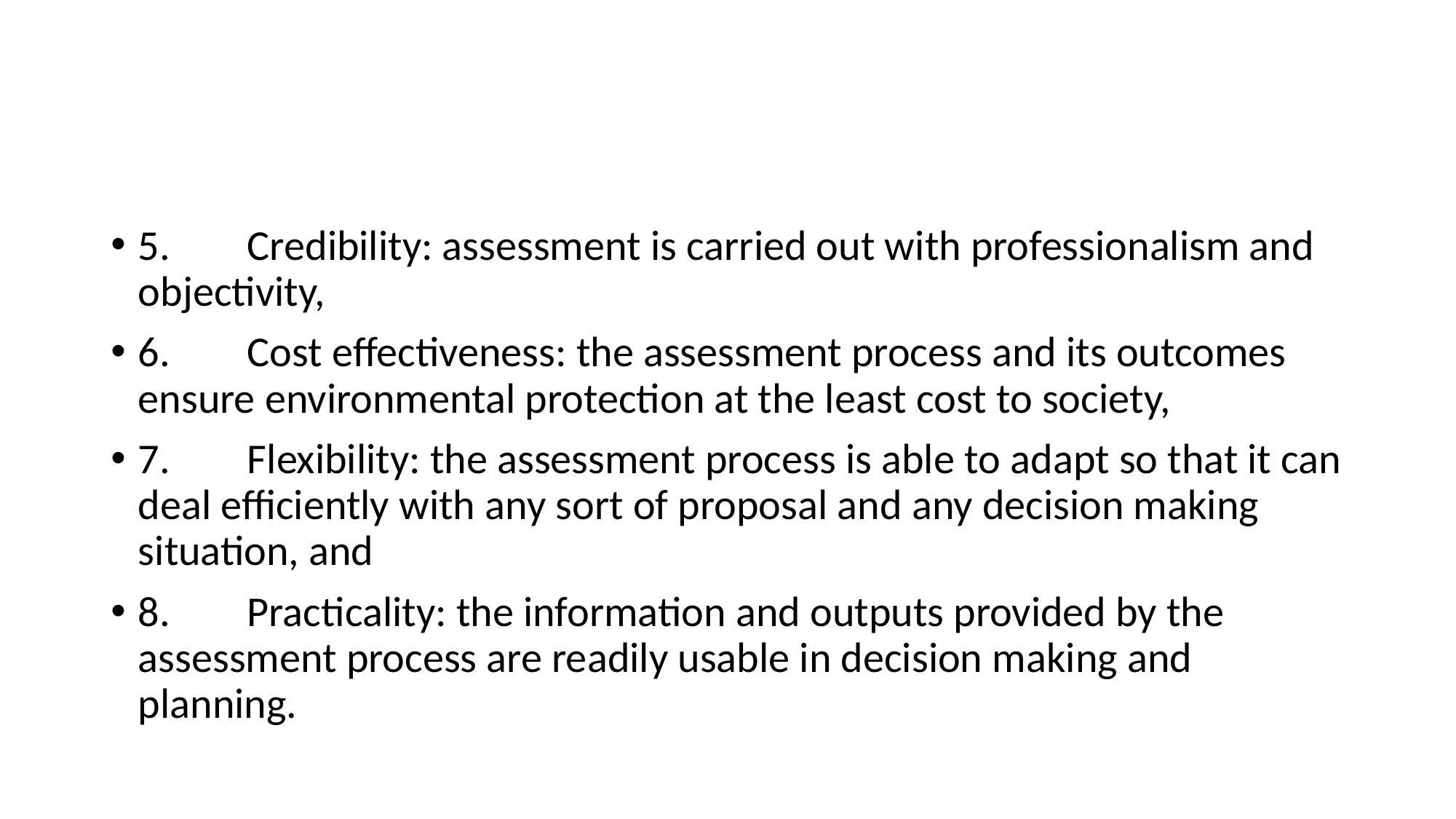

#
5.	Credibility: assessment is carried out with professionalism and objectivity,
6.	Cost effectiveness: the assessment process and its outcomes ensure environmental protection at the least cost to society,
7.	Flexibility: the assessment process is able to adapt so that it can deal efficiently with any sort of proposal and any decision making situation, and
8.	Practicality: the information and outputs provided by the assessment process are readily usable in decision making and planning.